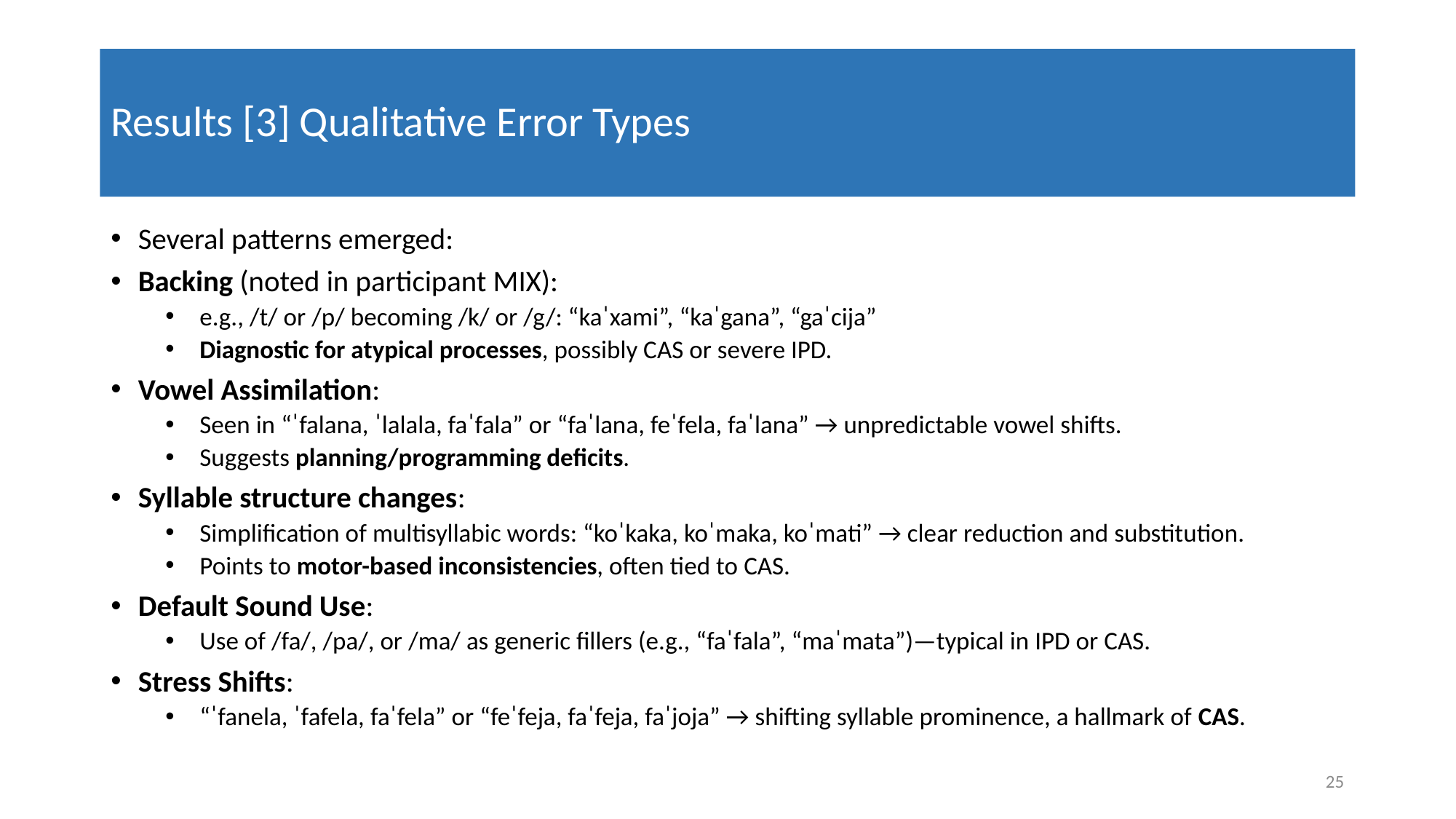

# Results [3] Qualitative Error Types
Several patterns emerged:
Backing (noted in participant MIX):
e.g., /t/ or /p/ becoming /k/ or /g/: “kaˈxami”, “kaˈgana”, “gaˈcija”
Diagnostic for atypical processes, possibly CAS or severe IPD.
Vowel Assimilation:
Seen in “ˈfalana, ˈlalala, faˈfala” or “faˈlana, feˈfela, faˈlana” → unpredictable vowel shifts.
Suggests planning/programming deficits.
Syllable structure changes:
Simplification of multisyllabic words: “koˈkaka, koˈmaka, koˈmati” → clear reduction and substitution.
Points to motor-based inconsistencies, often tied to CAS.
Default Sound Use:
Use of /fa/, /pa/, or /ma/ as generic fillers (e.g., “faˈfala”, “maˈmata”)—typical in IPD or CAS.
Stress Shifts:
“ˈfanela, ˈfafela, faˈfela” or “feˈfeja, faˈfeja, faˈjoja” → shifting syllable prominence, a hallmark of CAS.

25